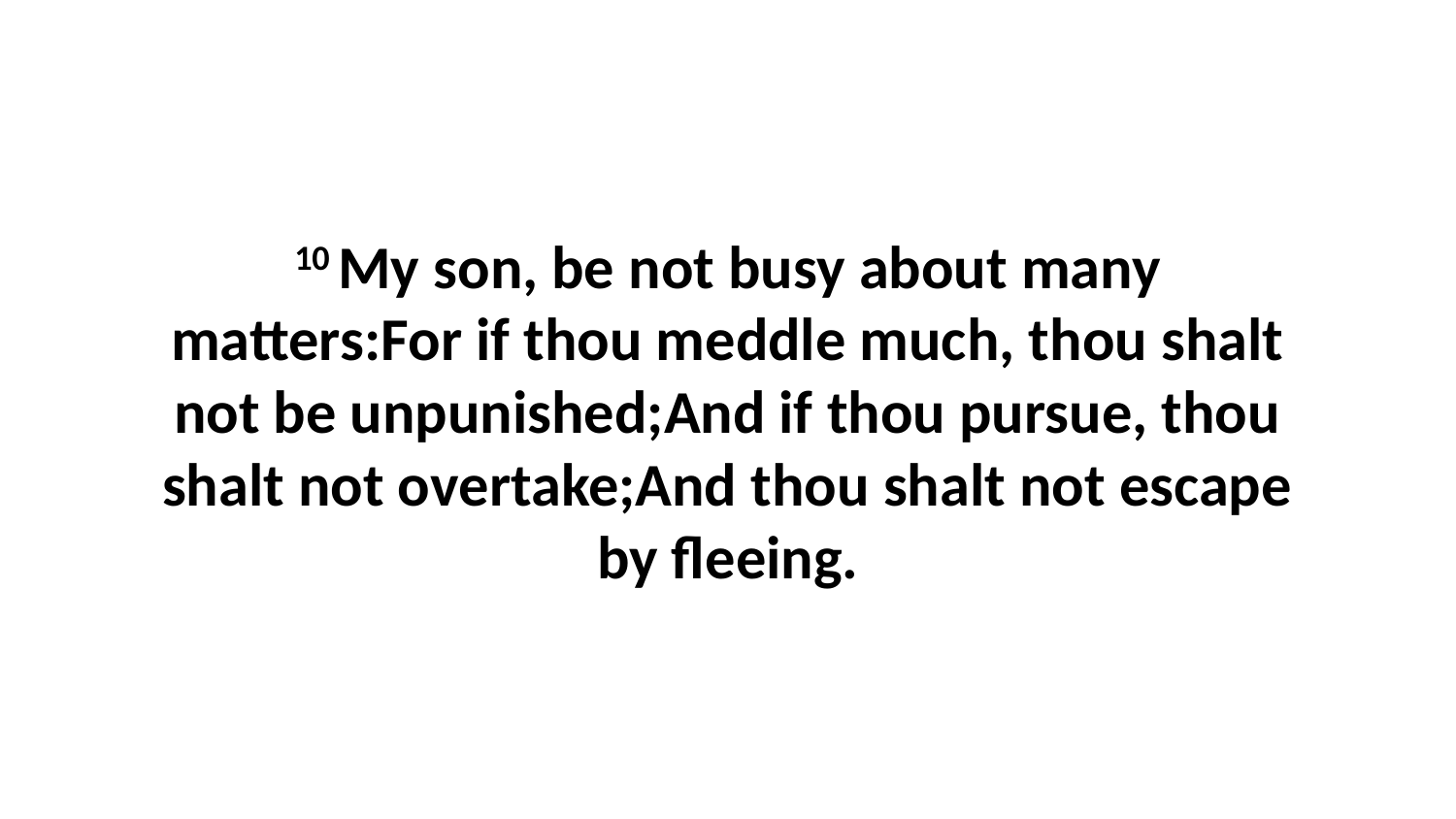

10 My son, be not busy about many matters:For if thou meddle much, thou shalt not be unpunished;And if thou pursue, thou shalt not overtake;And thou shalt not escape by fleeing.